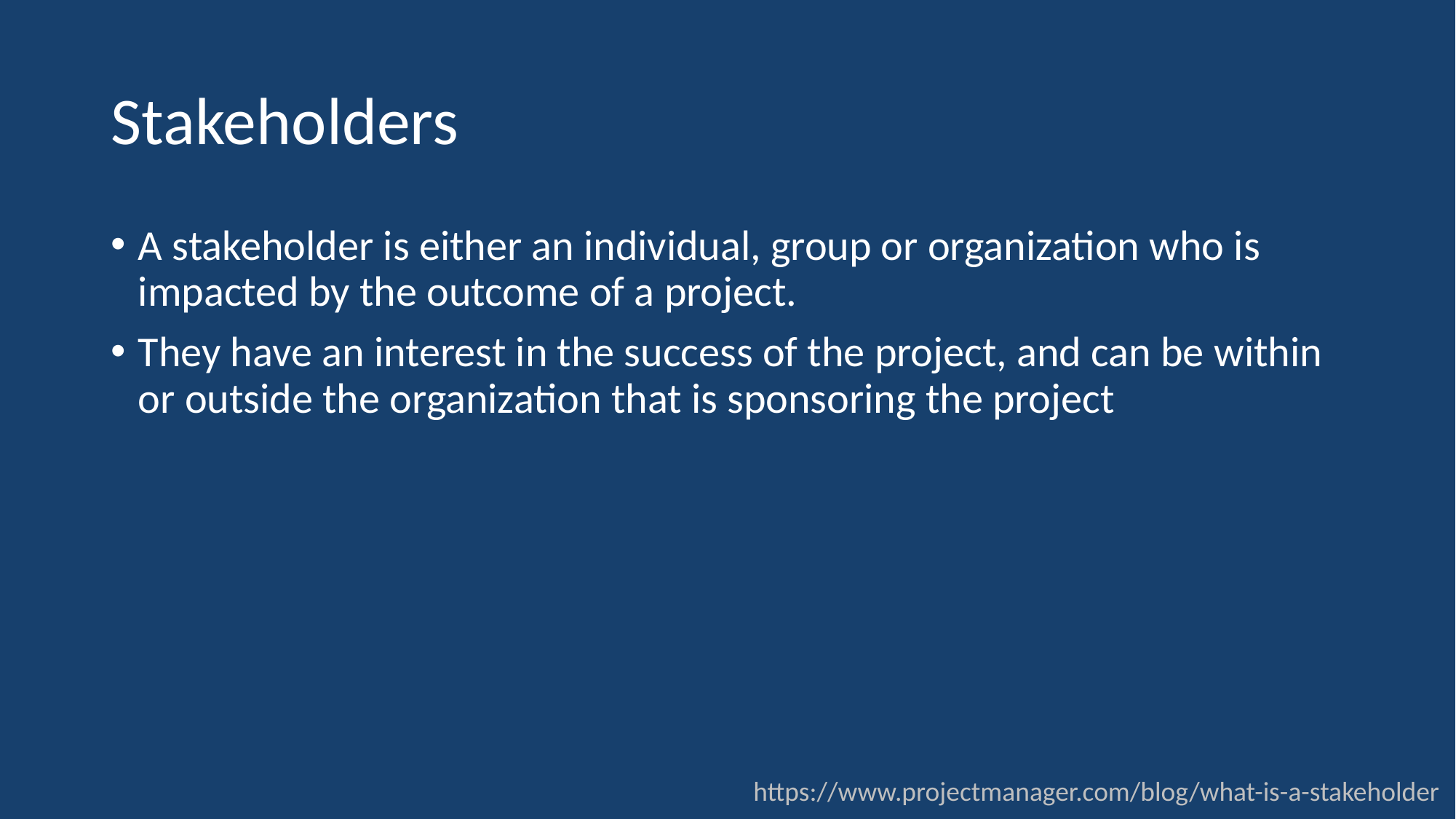

# Stakeholders
A stakeholder is either an individual, group or organization who is impacted by the outcome of a project.
They have an interest in the success of the project, and can be within or outside the organization that is sponsoring the project
https://www.projectmanager.com/blog/what-is-a-stakeholder